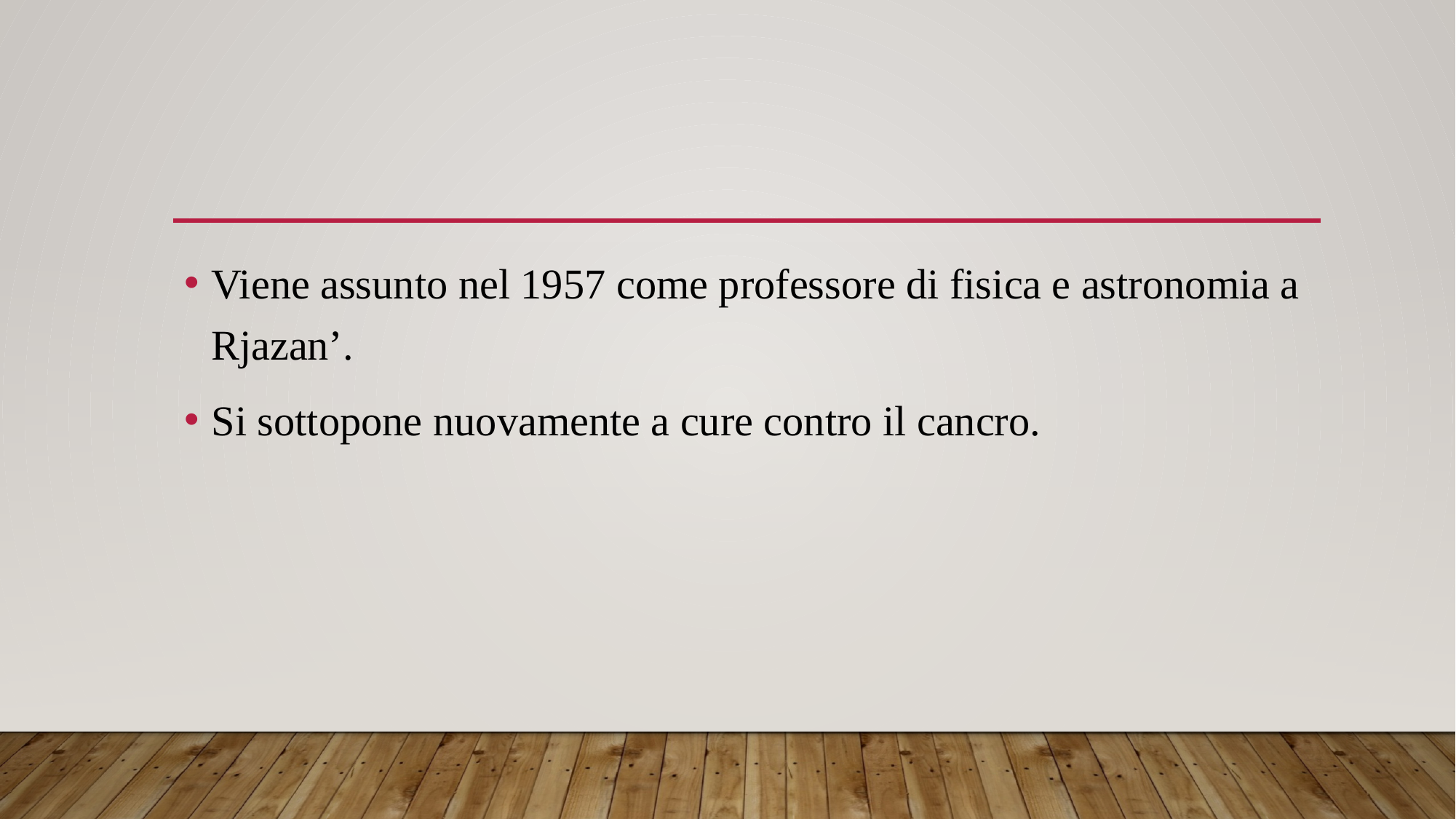

#
Viene assunto nel 1957 come professore di fisica e astronomia a Rjazan’.
Si sottopone nuovamente a cure contro il cancro.